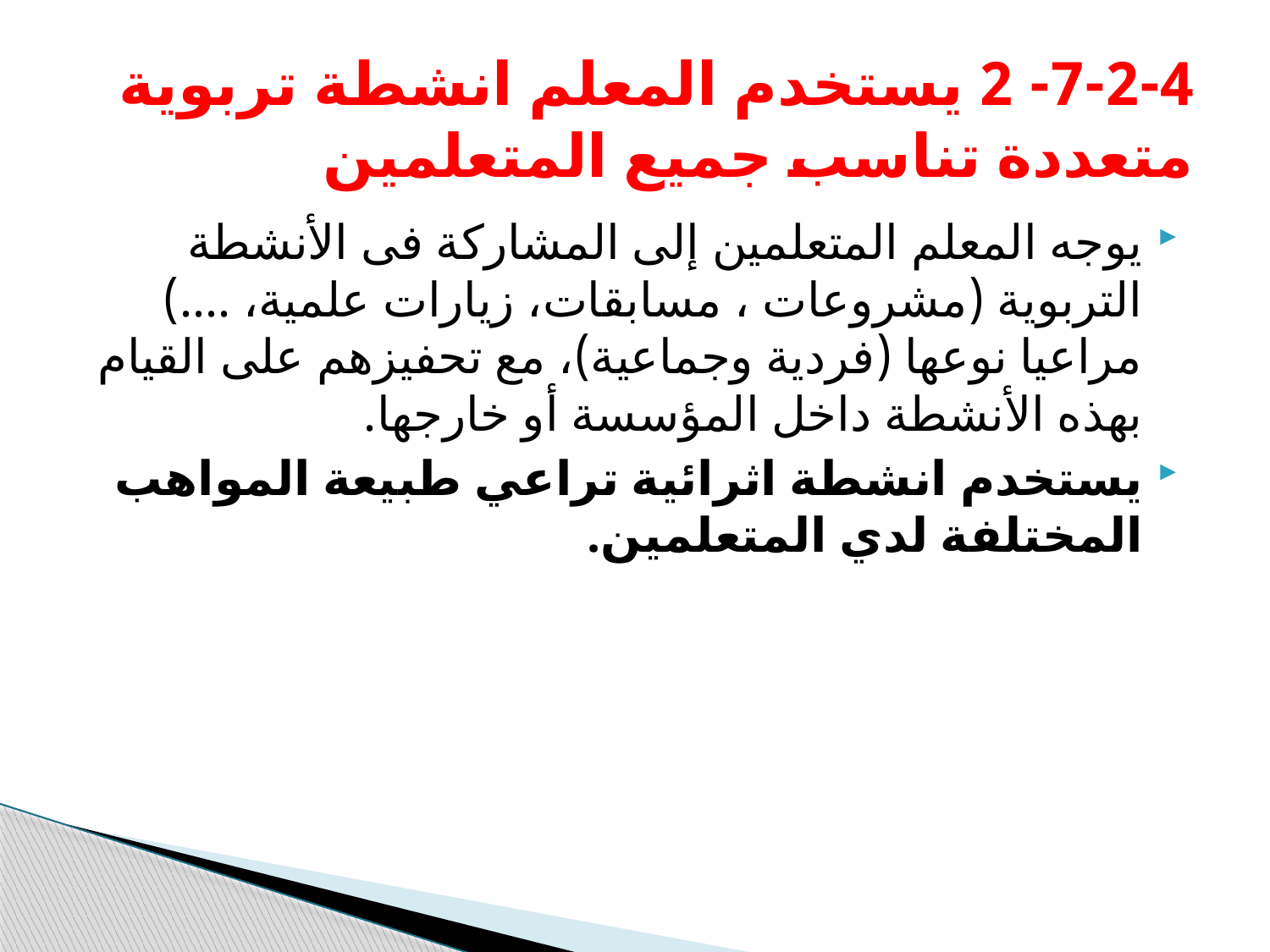

# 7-2-4- 2 يستخدم المعلم انشطة تربوية متعددة تناسب جميع المتعلمين
يوجه المعلم المتعلمين إلى المشاركة فى الأنشطة التربوية (مشروعات ، مسابقات، زيارات علمية، ....) مراعيا نوعها (فردية وجماعية)، مع تحفيزهم على القيام بهذه الأنشطة داخل المؤسسة أو خارجها.
يستخدم انشطة اثرائية تراعي طبيعة المواهب المختلفة لدي المتعلمين.